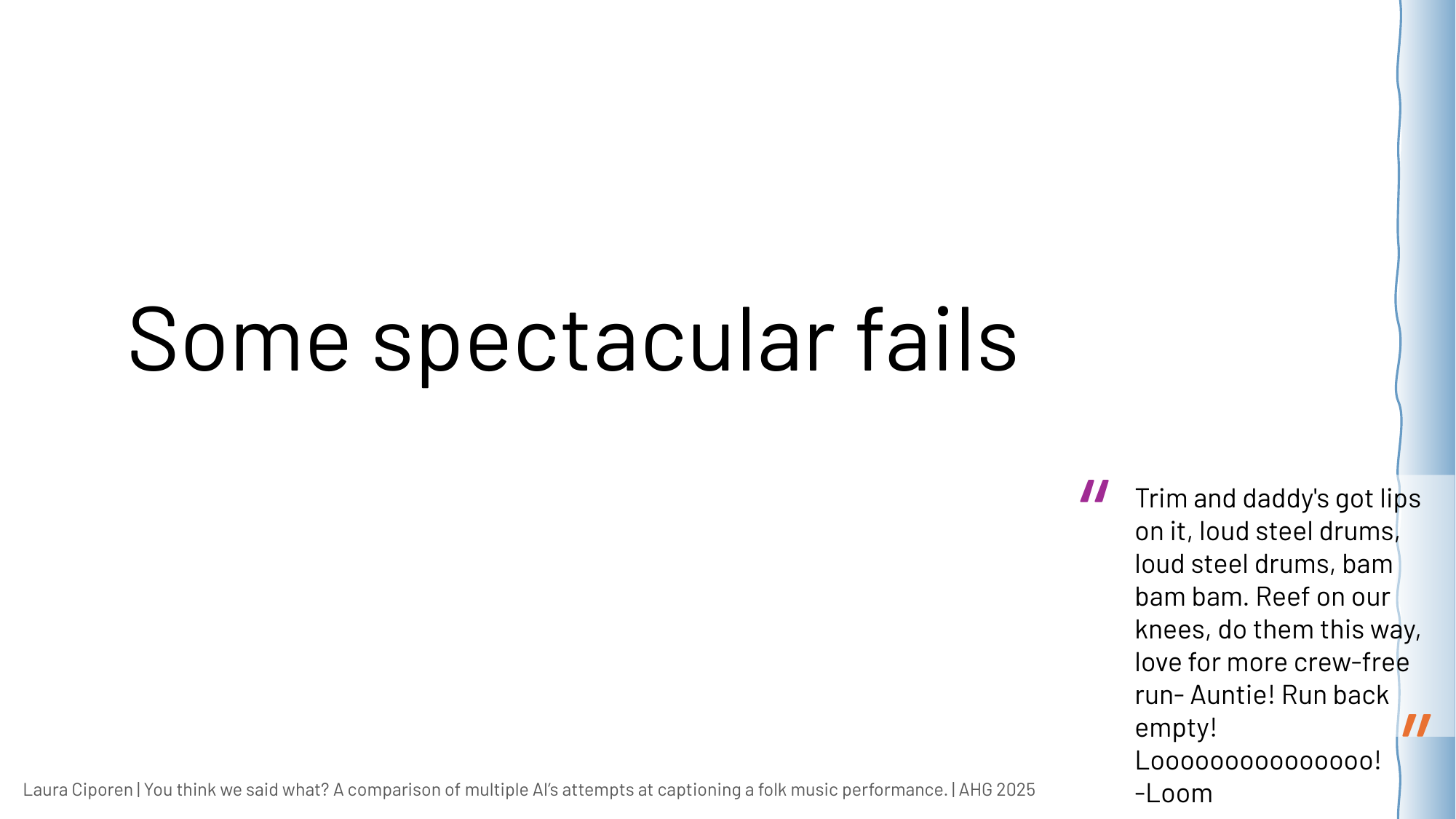

# Some spectacular fails
“
Trim and daddy's got lips on it, loud steel drums, loud steel drums, bam bam bam. Reef on our knees, do them this way, love for more crew-free run- Auntie! Run back empty! Looooooooooooooo!
-Loom
”
Laura Ciporen | You think we said what? A comparison of multiple AI’s attempts at captioning a folk music performance. | AHG 2025